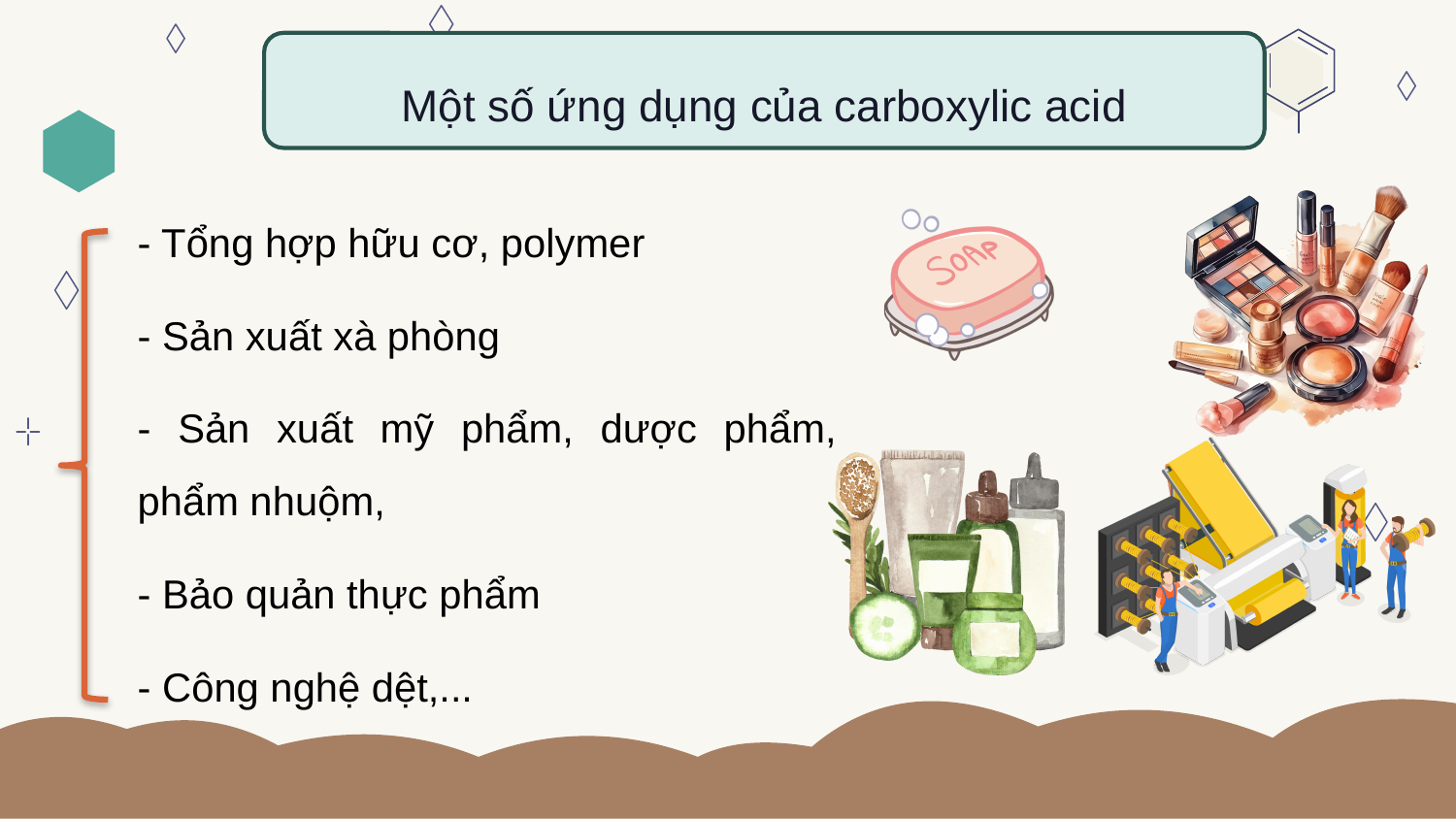

Một số ứng dụng của carboxylic acid
- Tổng hợp hữu cơ, polymer
- Sản xuất xà phòng
- Sản xuất mỹ phẩm, dược phẩm, phẩm nhuộm,
- Bảo quản thực phẩm
- Công nghệ dệt,...